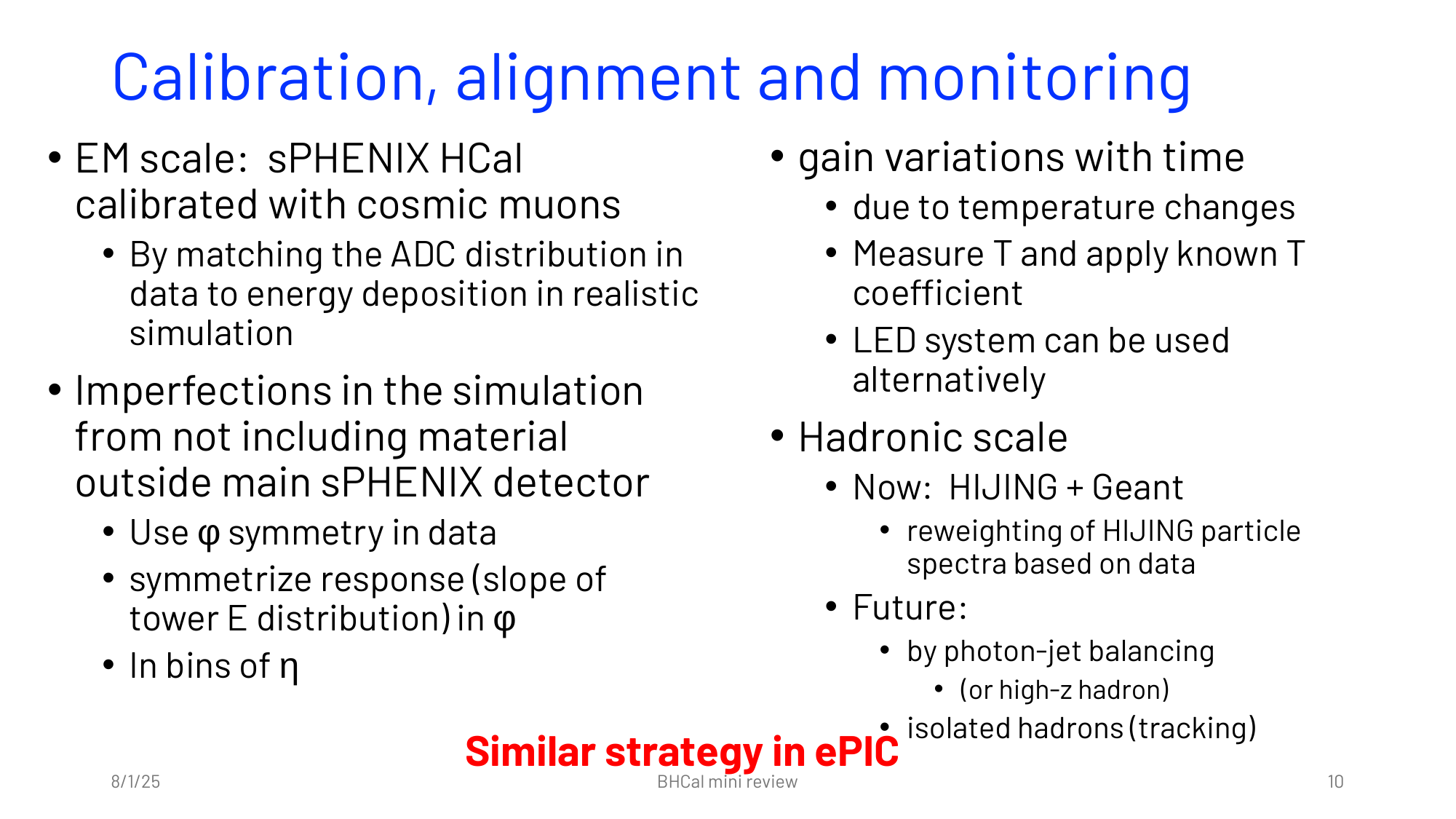

# Calibration, alignment and monitoring
gain variations with time
due to temperature changes
Measure T and apply known T coefficient
LED system can be used alternatively
Hadronic scale
Now:  HIJING + Geant
reweighting of HIJING particle spectra based on data
Future:
by photon-jet balancing
(or high-z hadron)
isolated hadrons (tracking)
EM scale:  sPHENIX HCal calibrated with cosmic muons
By matching the ADC distribution in data to energy deposition in realistic simulation
Imperfections in the simulation from not including material outside main sPHENIX detector
Use φ symmetry in data
symmetrize response (slope of tower E distribution) in φ
In bins of η
Similar strategy in ePIC
8/1/25
BHCal mini review
10